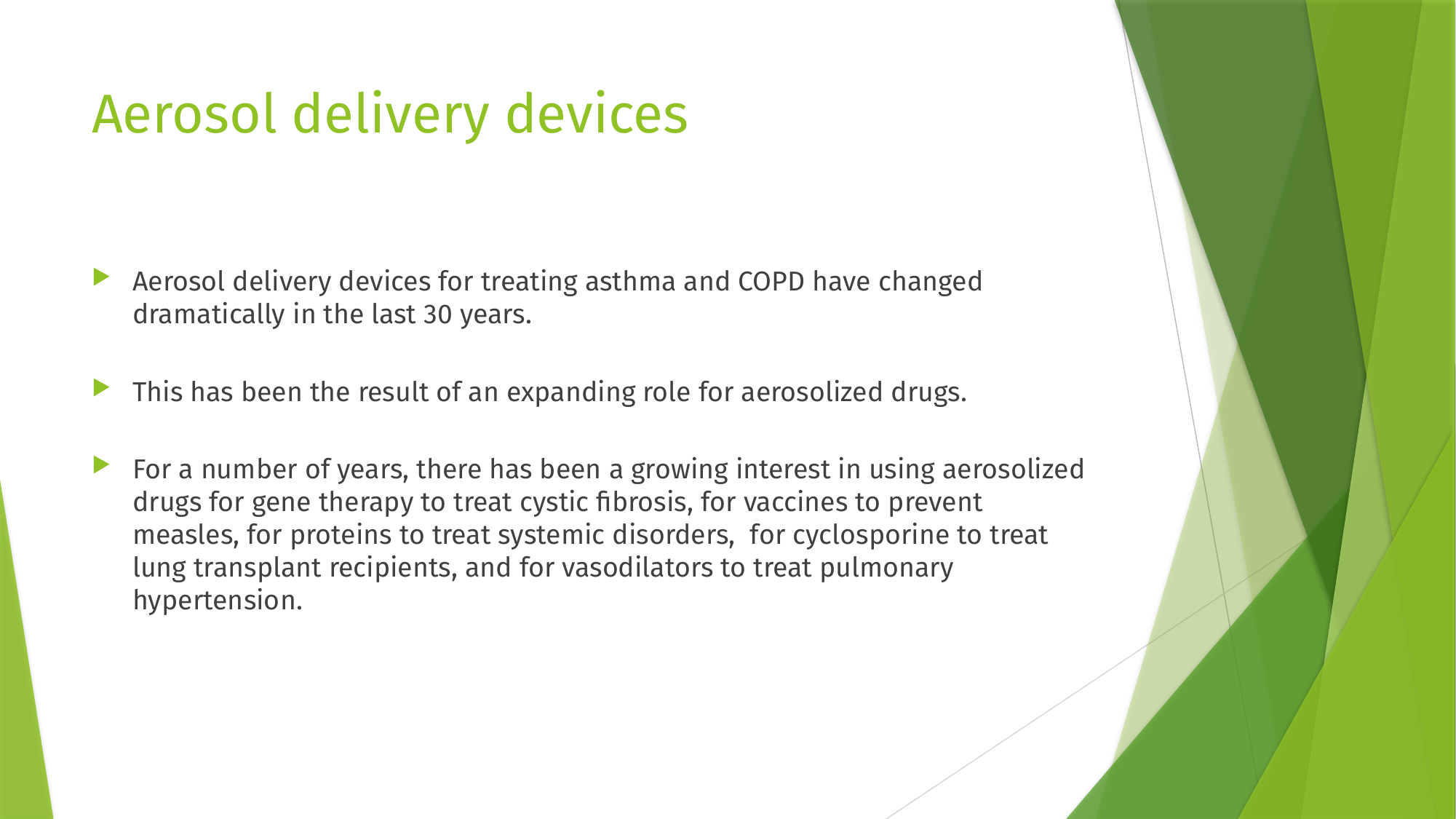

# Aerosol delivery devices
Aerosol delivery devices for treating asthma and COPD have changed dramatically in the last 30 years.

This has been the result of an expanding role for aerosolized drugs.

For a number of years, there has been a growing interest in using aerosolized drugs for gene therapy to treat cystic fibrosis, for vaccines to prevent measles, for proteins to treat systemic disorders,  for cyclosporine to treat lung transplant recipients, and for vasodilators to treat pulmonary hypertension.